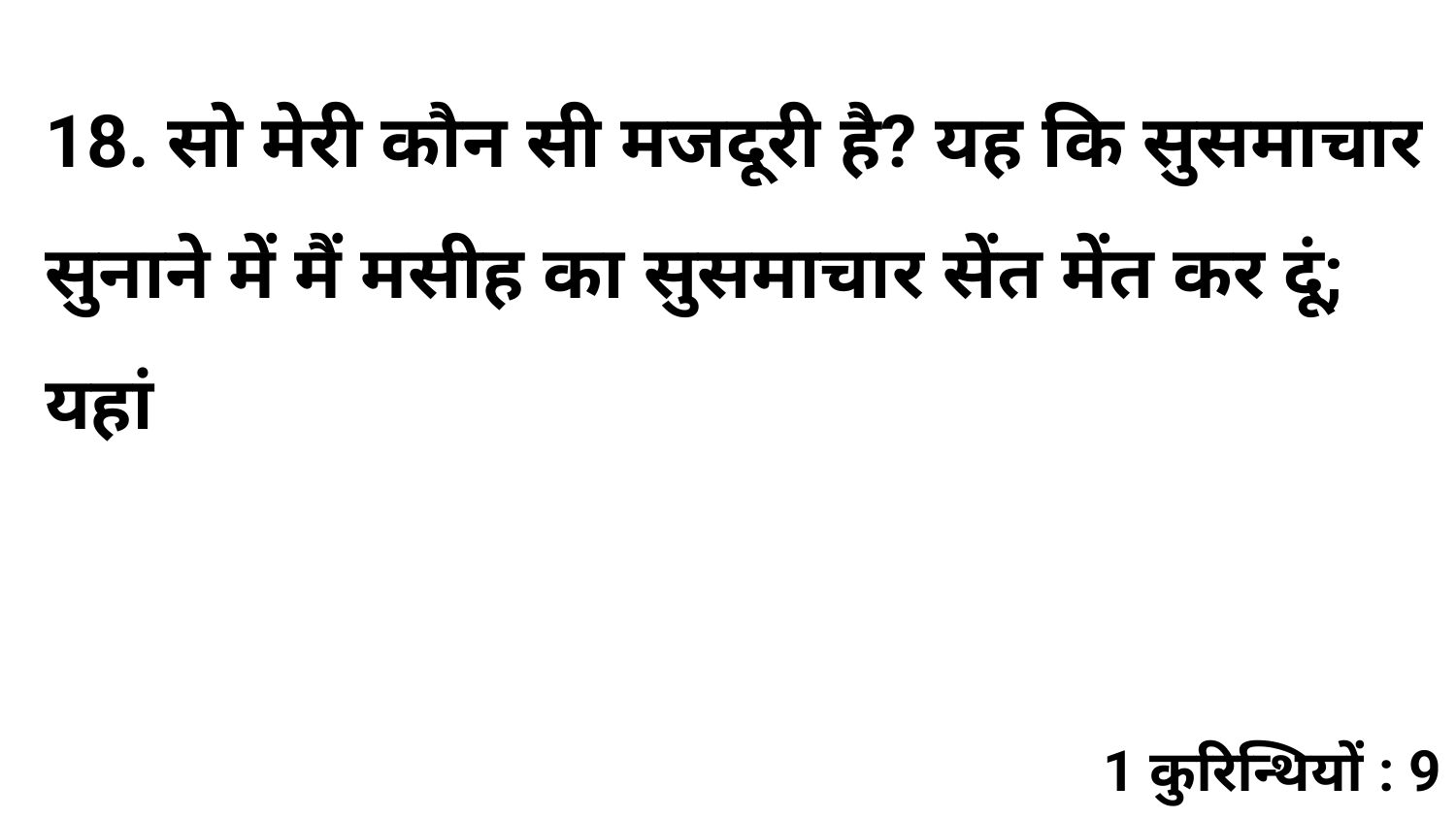

18. सो मेरी कौन सी मजदूरी है? यह कि सुसमाचार सुनाने में मैं मसीह का सुसमाचार सेंत मेंत कर दूं; यहां
1 कुरिन्थियों : 9